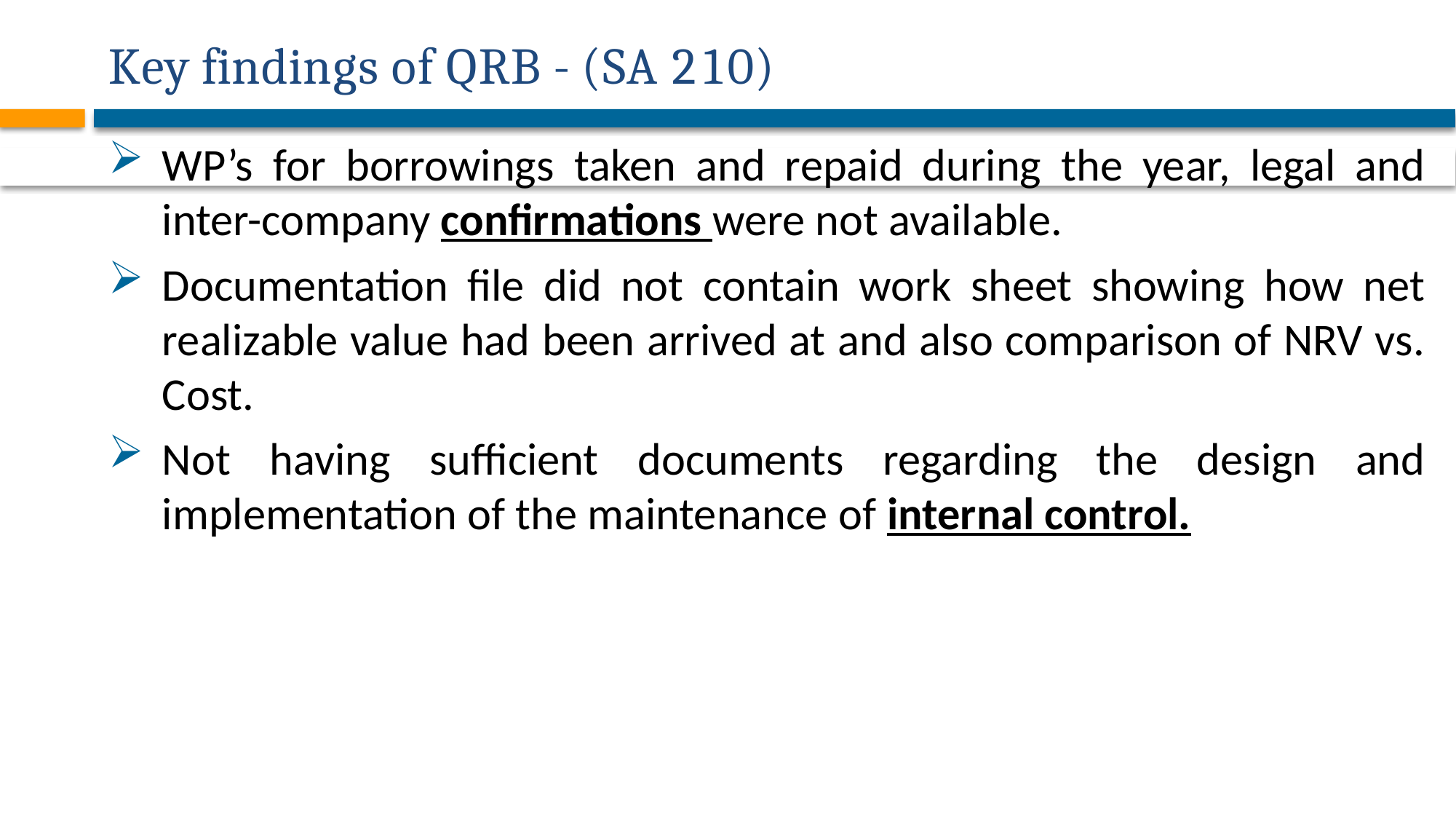

# Key findings of QRB - (SA 210)
WP’s for borrowings taken and repaid during the year, legal and inter-company confirmations were not available.
Documentation file did not contain work sheet showing how net realizable value had been arrived at and also comparison of NRV vs. Cost.
Not having sufficient documents regarding the design and implementation of the maintenance of internal control.
41